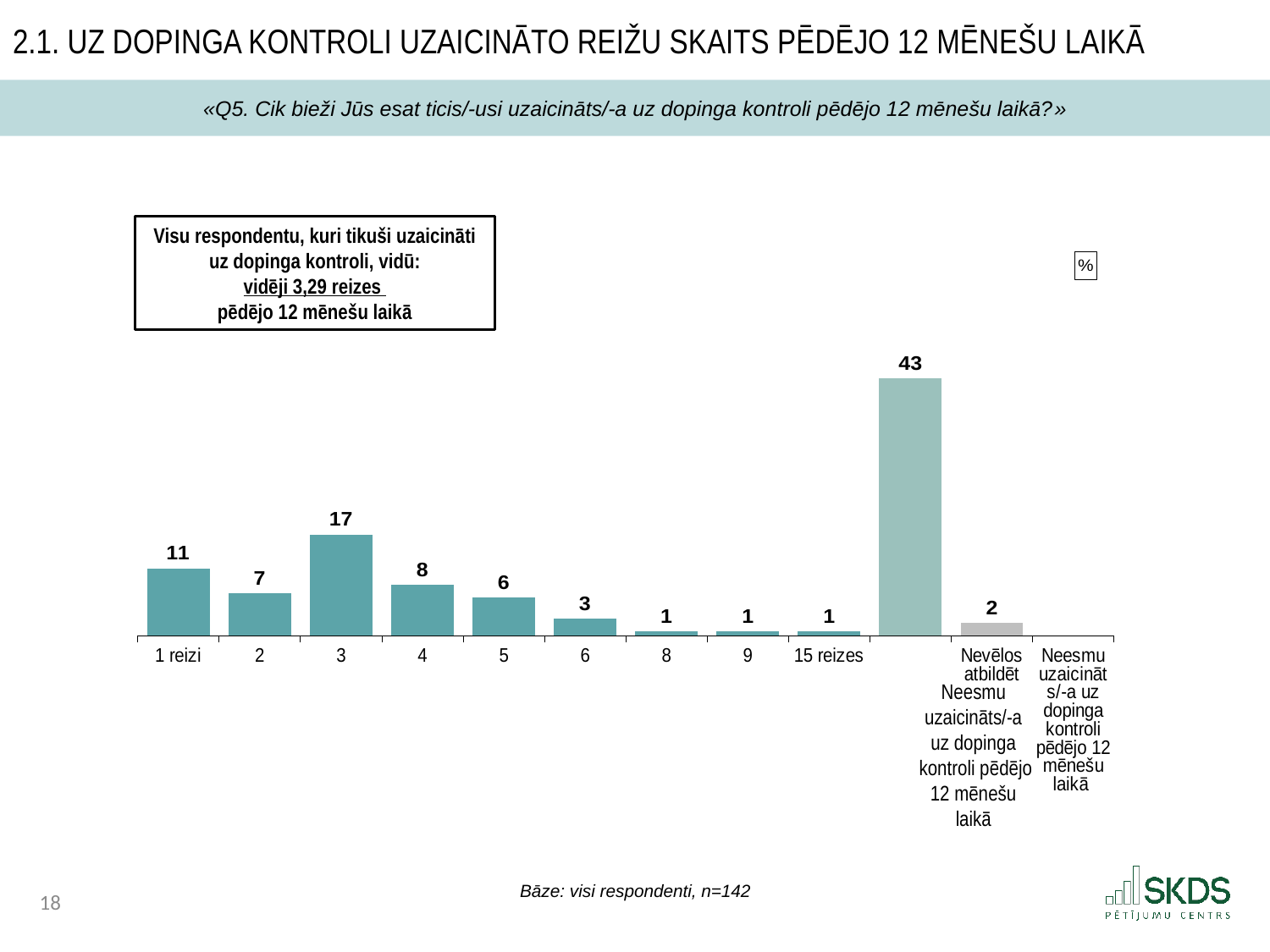

2.1. Uz dopinga kontroli uzaicināto reižu skaits pēdējo 12 mēnešu laikā
«Q5. Cik bieži Jūs esat ticis/-usi uzaicināts/-a uz dopinga kontroli pēdējo 12 mēnešu laikā?»

[unsupported chart]

Visu respondentu, kuri tikuši uzaicināti uz dopinga kontroli, vidū:
vidēji 3,29 reizes
pēdējo 12 mēnešu laikā
Neesmu
uzaicināts/-a
uz dopinga
kontroli pēdējo
12 mēnešu
laikā
Bāze: visi respondenti, n=142